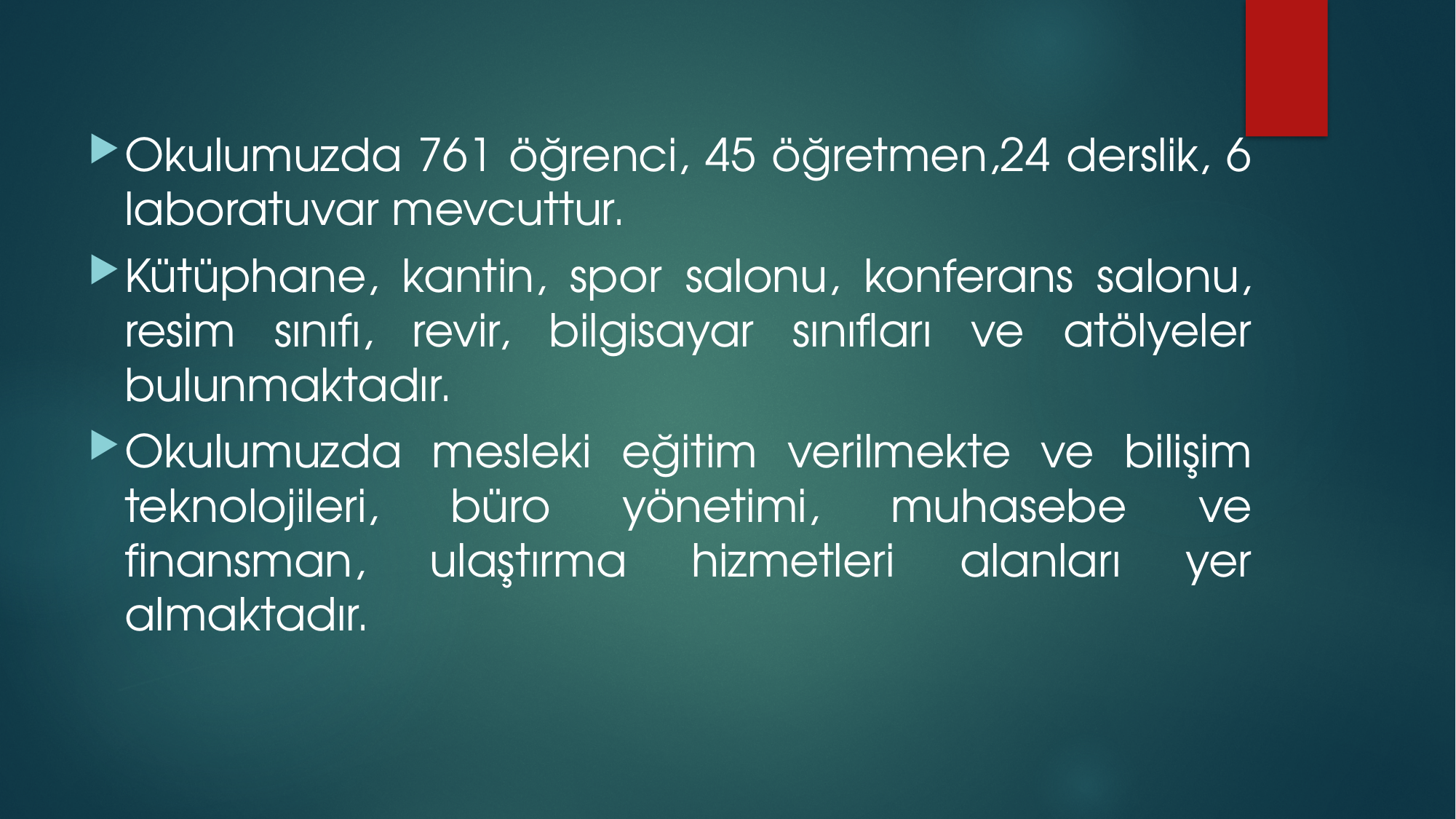

Okulumuzda 761 öğrenci, 45 öğretmen,24 derslik, 6 laboratuvar mevcuttur.
Kütüphane, kantin, spor salonu, konferans salonu, resim sınıfı, revir, bilgisayar sınıfları ve atölyeler bulunmaktadır.
Okulumuzda mesleki eğitim verilmekte ve bilişim teknolojileri, büro yönetimi, muhasebe ve finansman, ulaştırma hizmetleri alanları yer almaktadır.